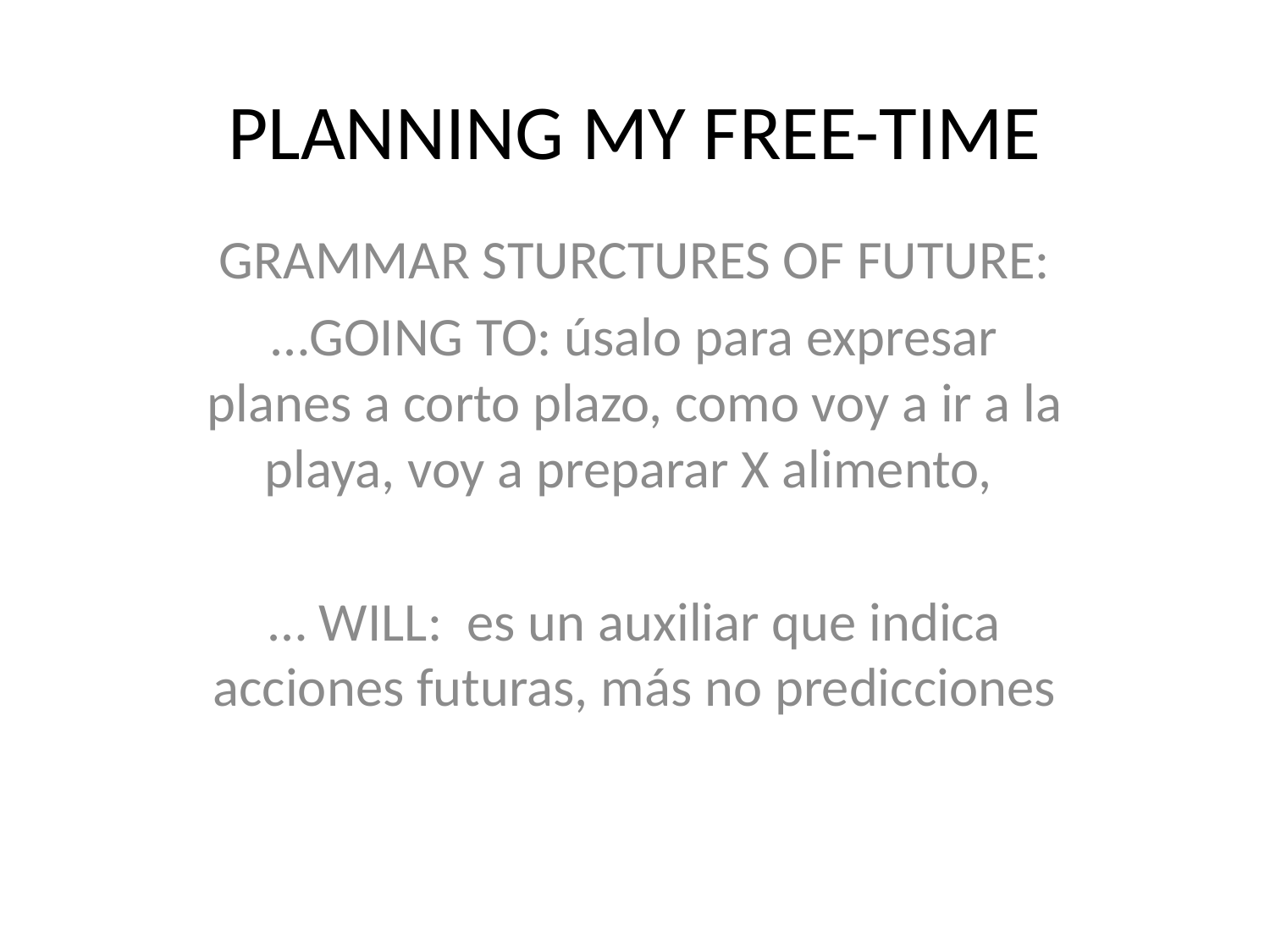

# PLANNING MY FREE-TIME
GRAMMAR STURCTURES OF FUTURE:
…GOING TO: úsalo para expresar planes a corto plazo, como voy a ir a la playa, voy a preparar X alimento,

… WILL:  es un auxiliar que indica acciones futuras, más no predicciones